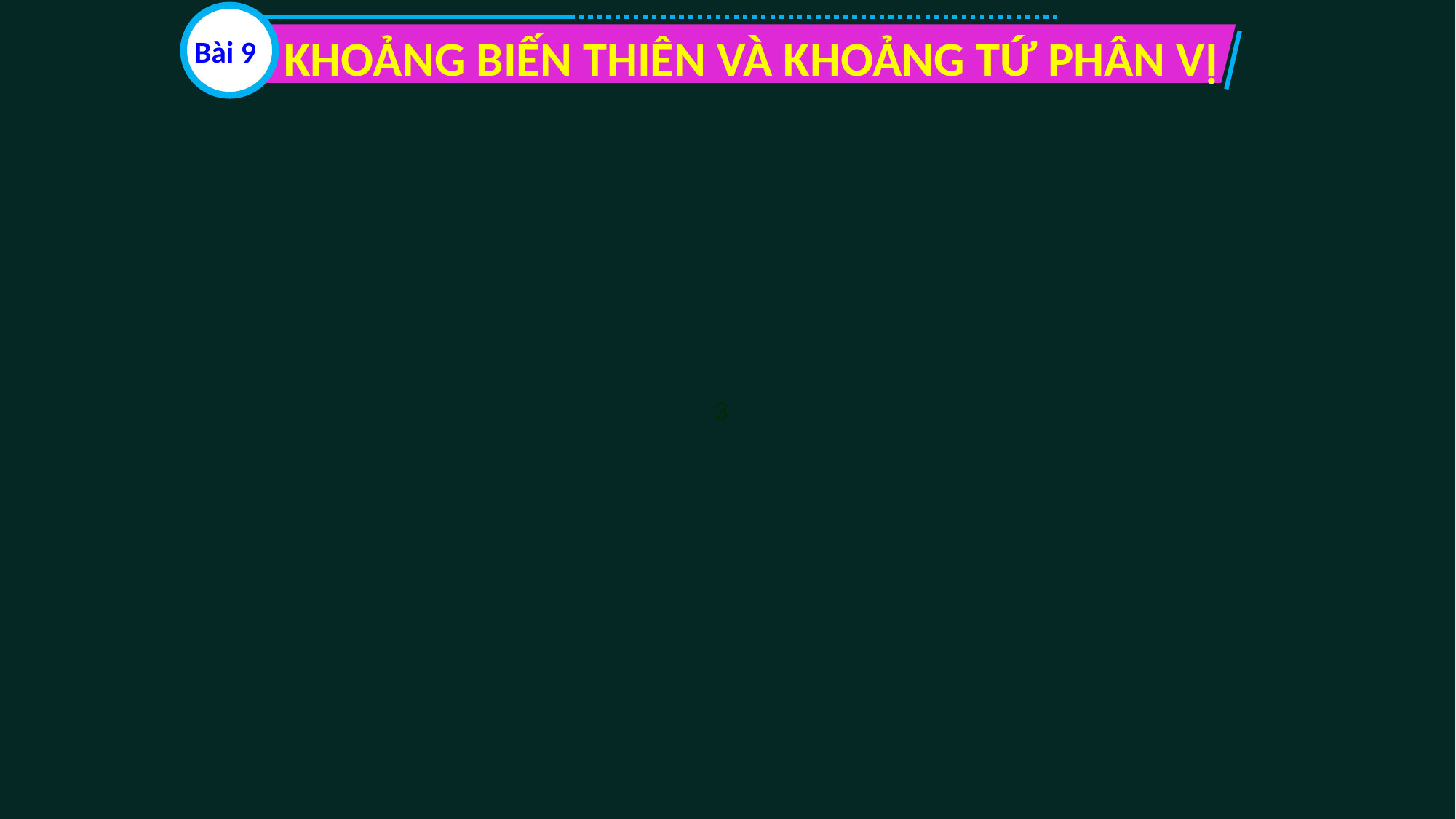

KHOẢNG BIẾN THIÊN VÀ KHOẢNG TỨ PHÂN VỊ

Bài 9